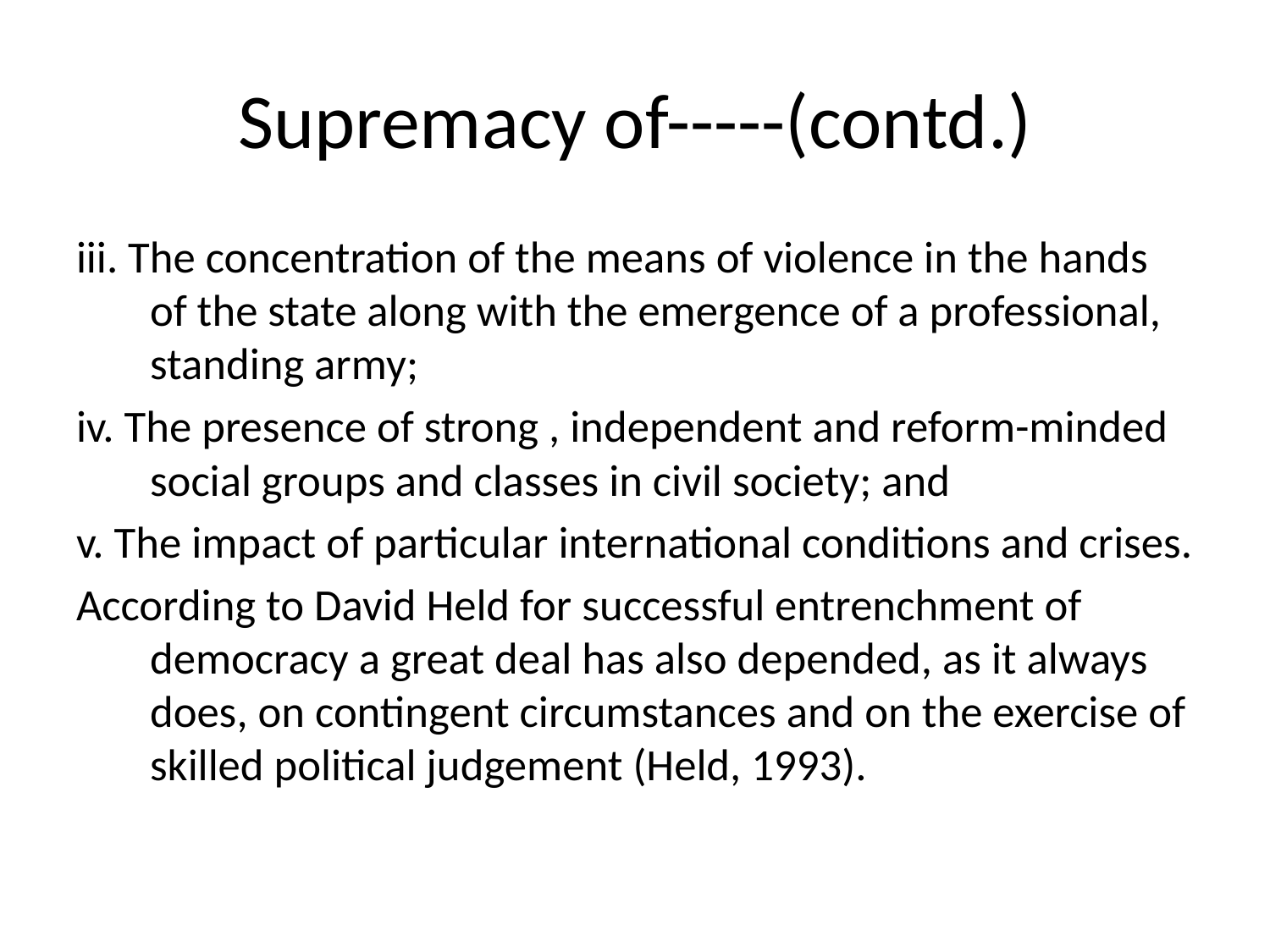

# Supremacy of-----(contd.)
iii. The concentration of the means of violence in the hands of the state along with the emergence of a professional, standing army;
iv. The presence of strong , independent and reform-minded social groups and classes in civil society; and
v. The impact of particular international conditions and crises.
According to David Held for successful entrenchment of democracy a great deal has also depended, as it always does, on contingent circumstances and on the exercise of skilled political judgement (Held, 1993).